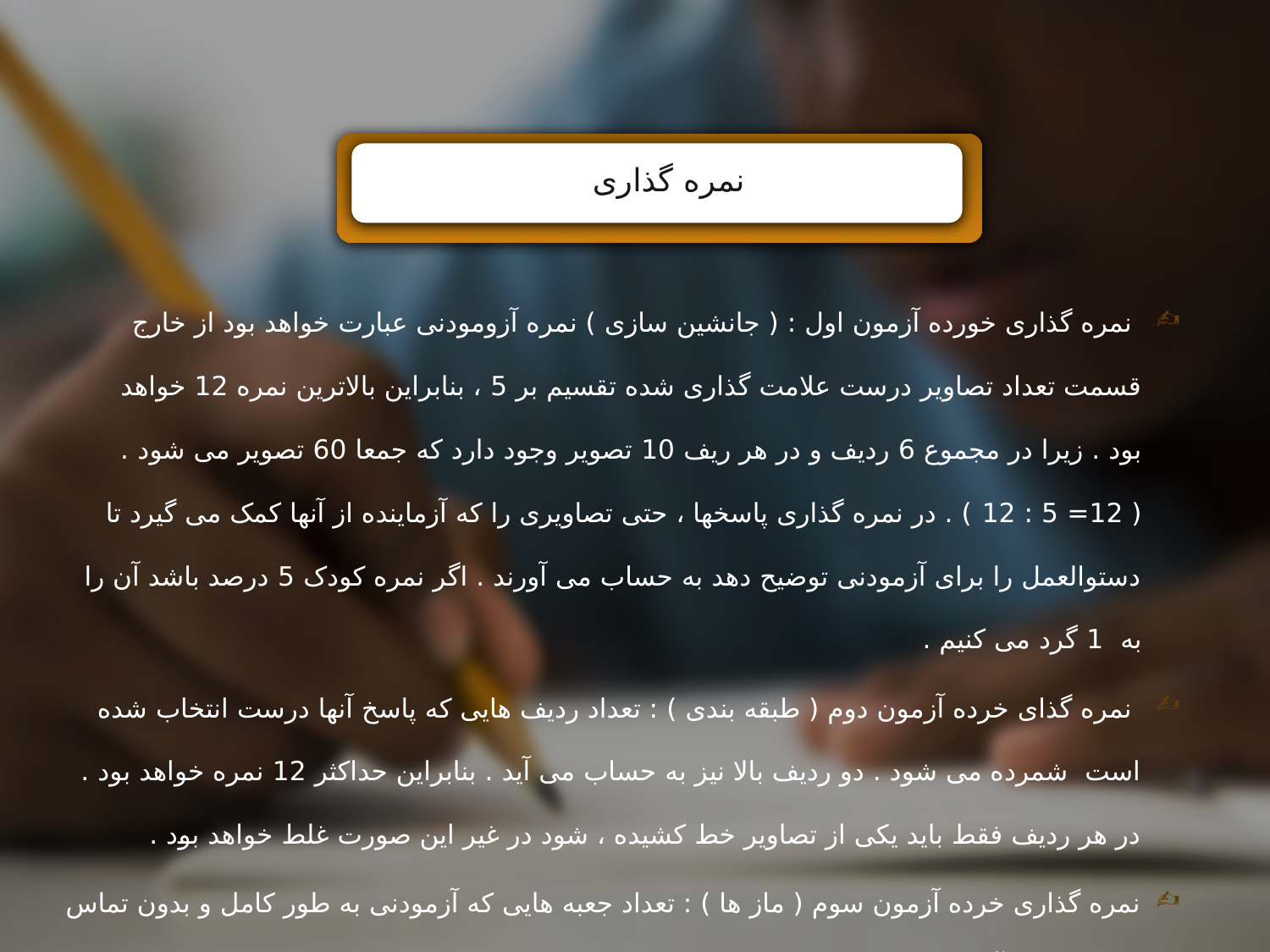

نمره گذاری
 نمره گذاری خورده آزمون اول : ( جانشین سازی ) نمره آزومودنی عبارت خواهد بود از خارج قسمت تعداد تصاویر درست علامت گذاری شده تقسیم بر 5 ، بنابراین بالاترین نمره 12 خواهد بود . زیرا در مجموع 6 ردیف و در هر ریف 10 تصویر وجود دارد که جمعا 60 تصویر می شود . ( 12= 5 : 12 ) . در نمره گذاری پاسخها ، حتی تصاویری را که آزماینده از آنها کمک می گیرد تا دستوالعمل را برای آزمودنی توضیح دهد به حساب می آورند . اگر نمره کودک 5 درصد باشد آن را به  1 گرد می کنیم .
 نمره گذای خرده آزمون دوم ( طبقه بندی ) : تعداد ردیف هایی که پاسخ آنها درست انتخاب شده است  شمرده می شود . دو ردیف بالا نیز به حساب می آید . بنابراین حداکثر 12 نمره خواهد بود . در هر ردیف فقط باید یکی از تصاویر خط کشیده ، شود در غیر این صورت غلط خواهد بود .
نمره گذاری خرده آزمون سوم ( ماز ها ) : تعداد جعبه هایی که آزمودنی به طور کامل و بدون تماس با خطوط از آنها عبور کرده است ، شمرده می شود . اگر کودک وارد بن بست شود و دوباره به عقب برگردد ، شکست به حساب نخواهد آمد . شماره گذاری جعبه ها نمره گذاری آنها را آسان کرده است . حداکثر نمره : 12